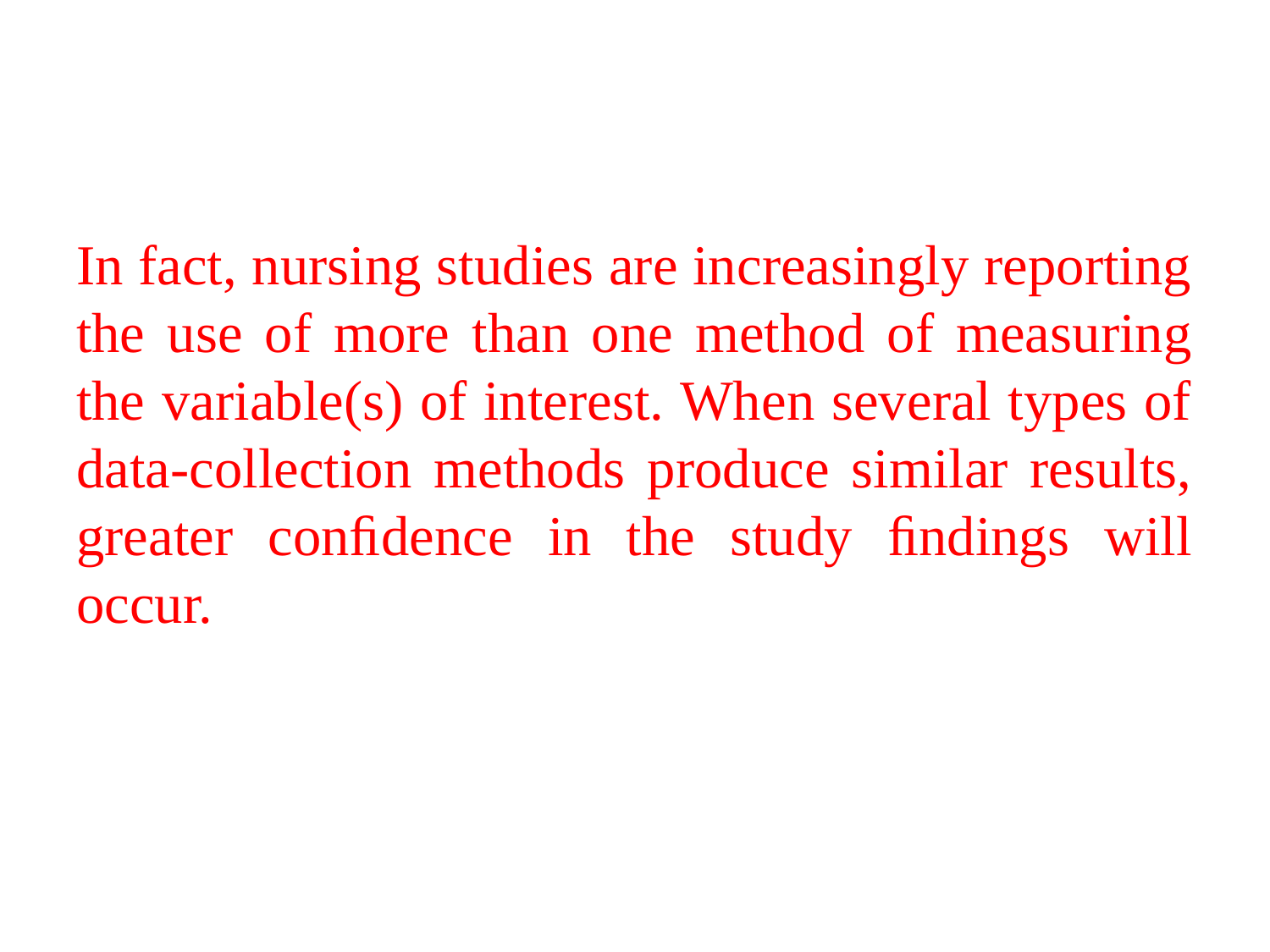

In fact, nursing studies are increasingly reporting the use of more than one method of measuring the variable(s) of interest. When several types of data-collection methods produce similar results, greater conﬁdence in the study ﬁndings will occur.